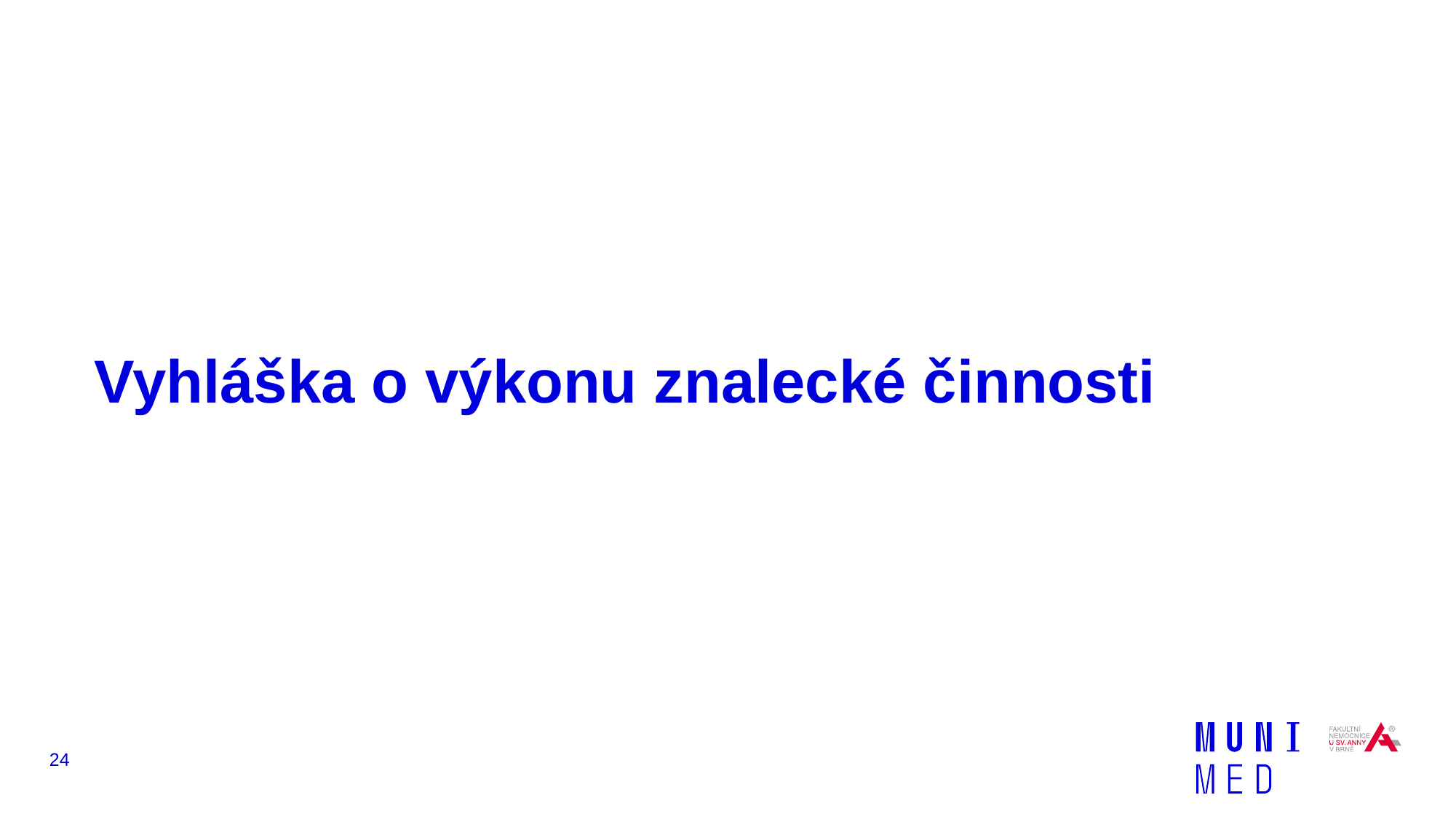

# Vyhláška o výkonu znalecké činnosti
24